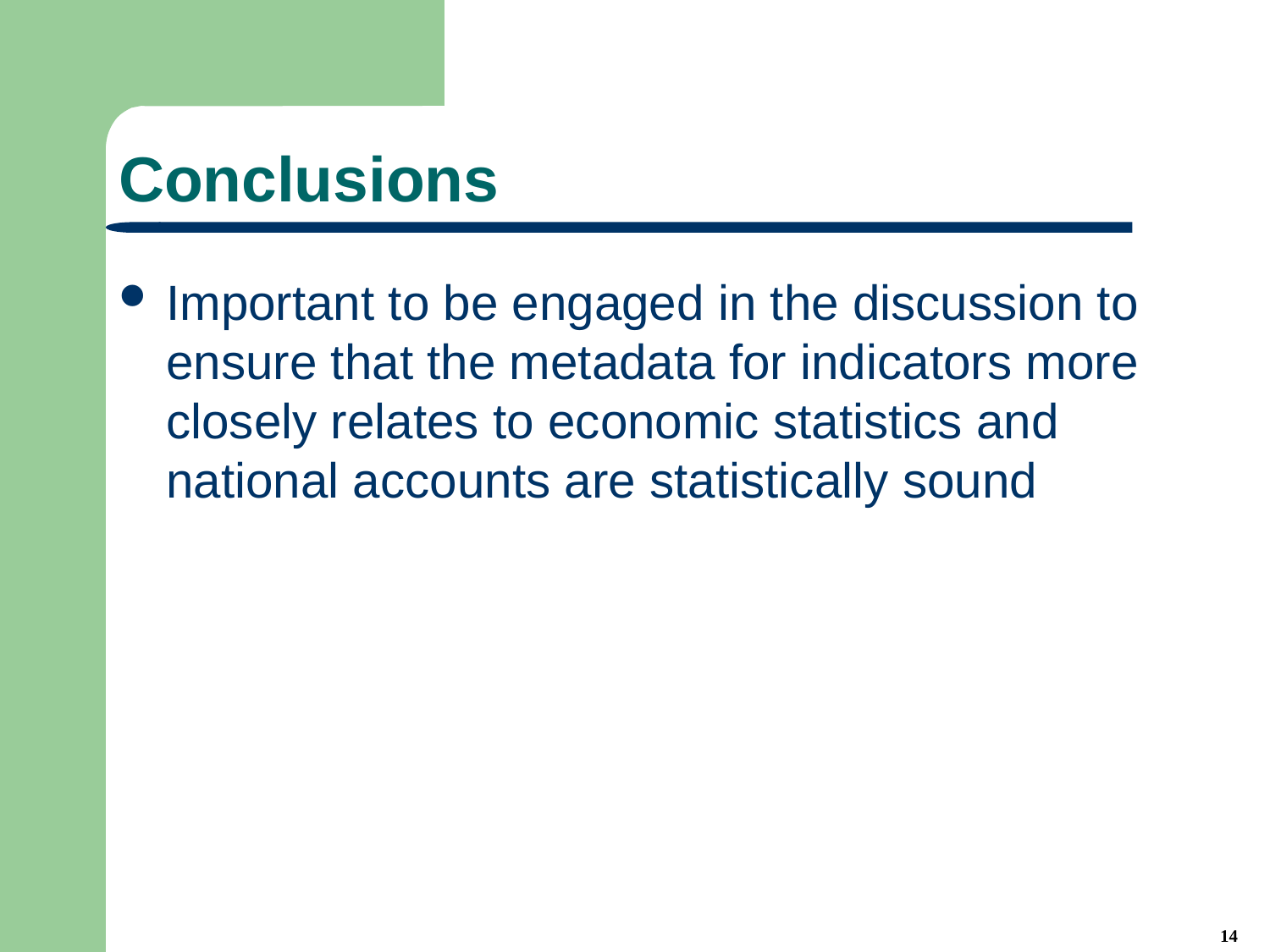

# Conclusions
Important to be engaged in the discussion to ensure that the metadata for indicators more closely relates to economic statistics and national accounts are statistically sound
14